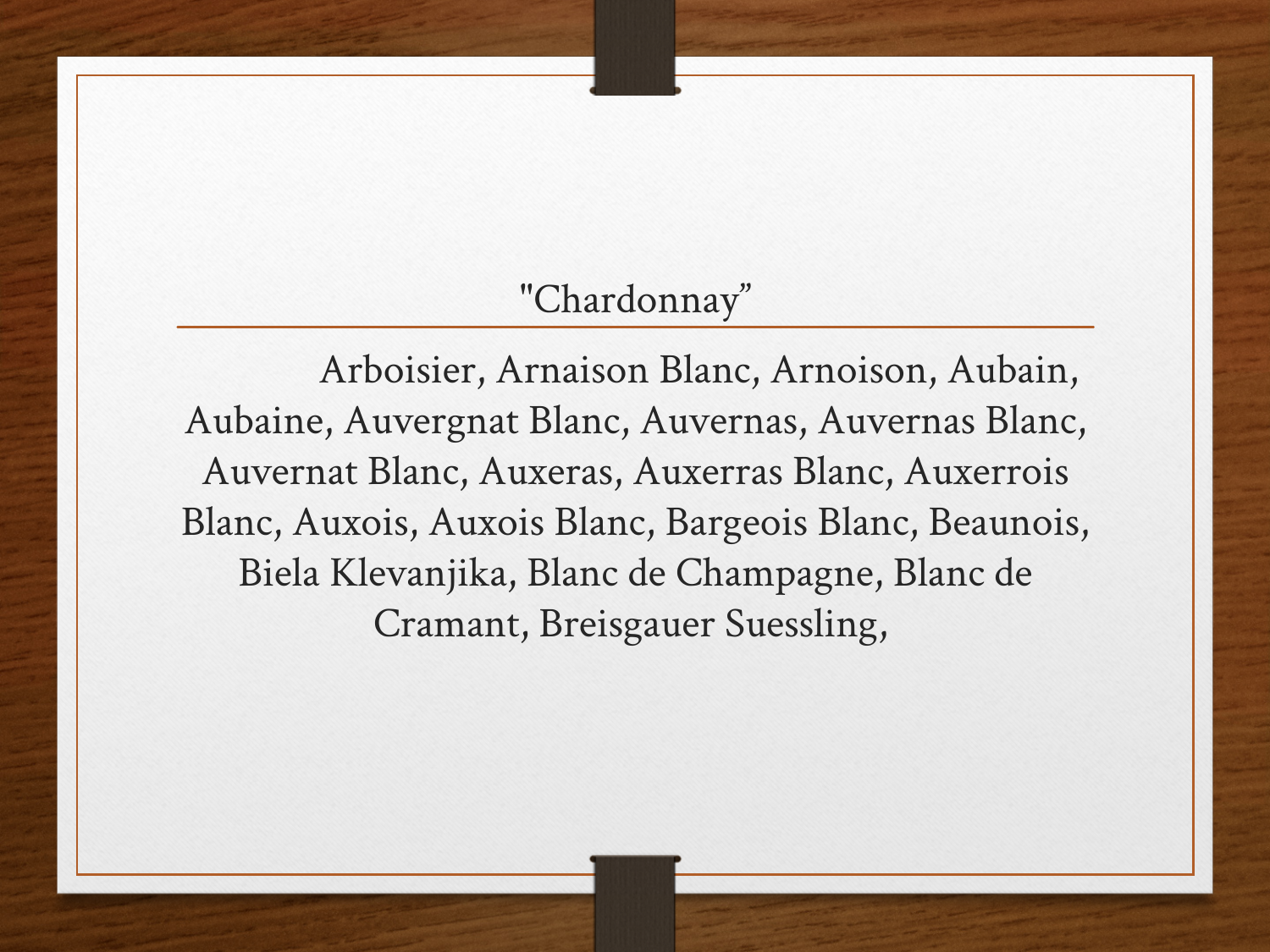

"Chardonnay”
	Arboisier, Arnaison Blanc, Arnoison, Aubain, Aubaine, Auvergnat Blanc, Auvernas, Auvernas Blanc, Auvernat Blanc, Auxeras, Auxerras Blanc, Auxerrois Blanc, Auxois, Auxois Blanc, Bargeois Blanc, Beaunois, Biela Klevanjika, Blanc de Champagne, Blanc de Cramant, Breisgauer Suessling,